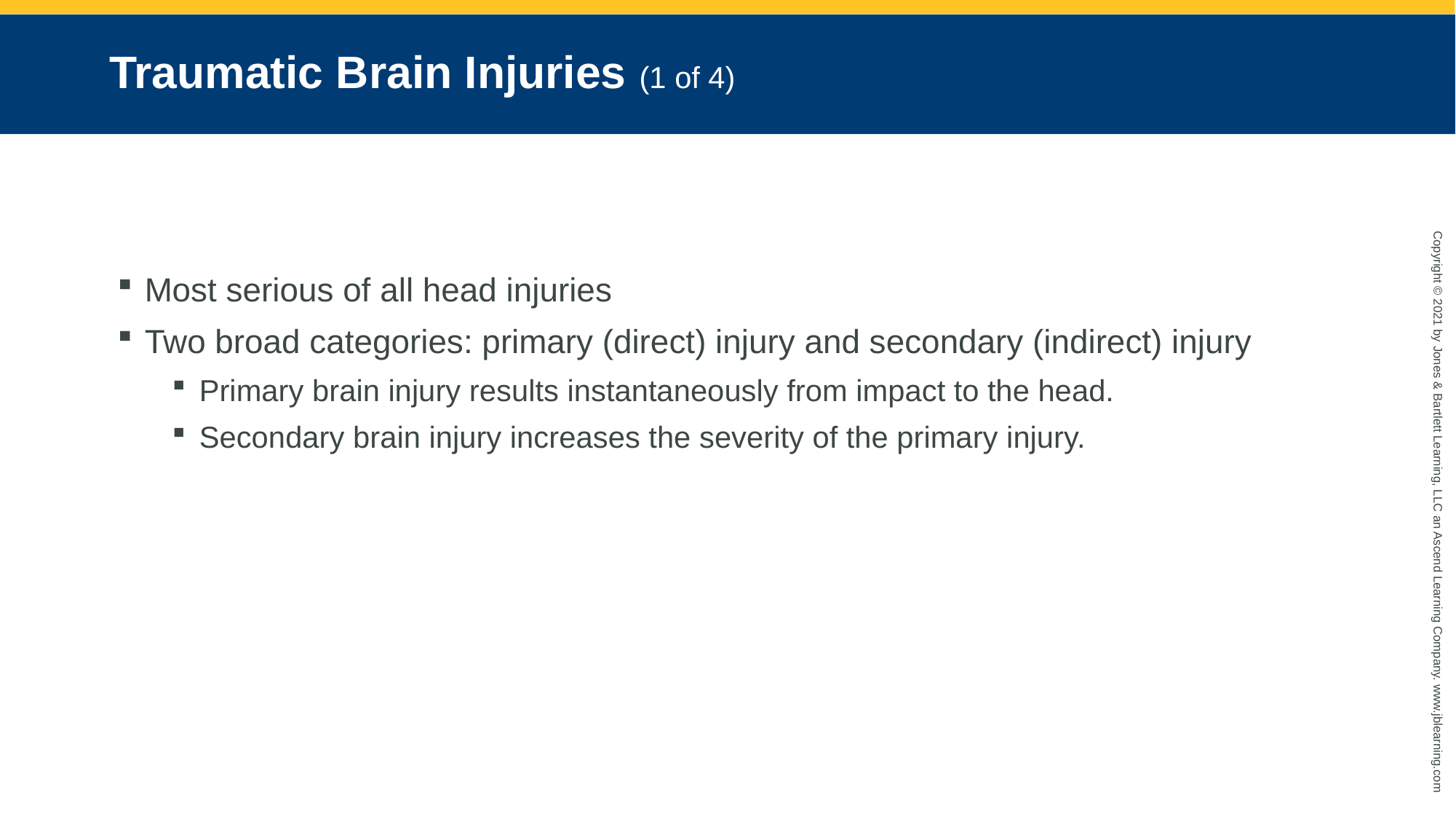

# Traumatic Brain Injuries (1 of 4)
Most serious of all head injuries
Two broad categories: primary (direct) injury and secondary (indirect) injury
Primary brain injury results instantaneously from impact to the head.
Secondary brain injury increases the severity of the primary injury.